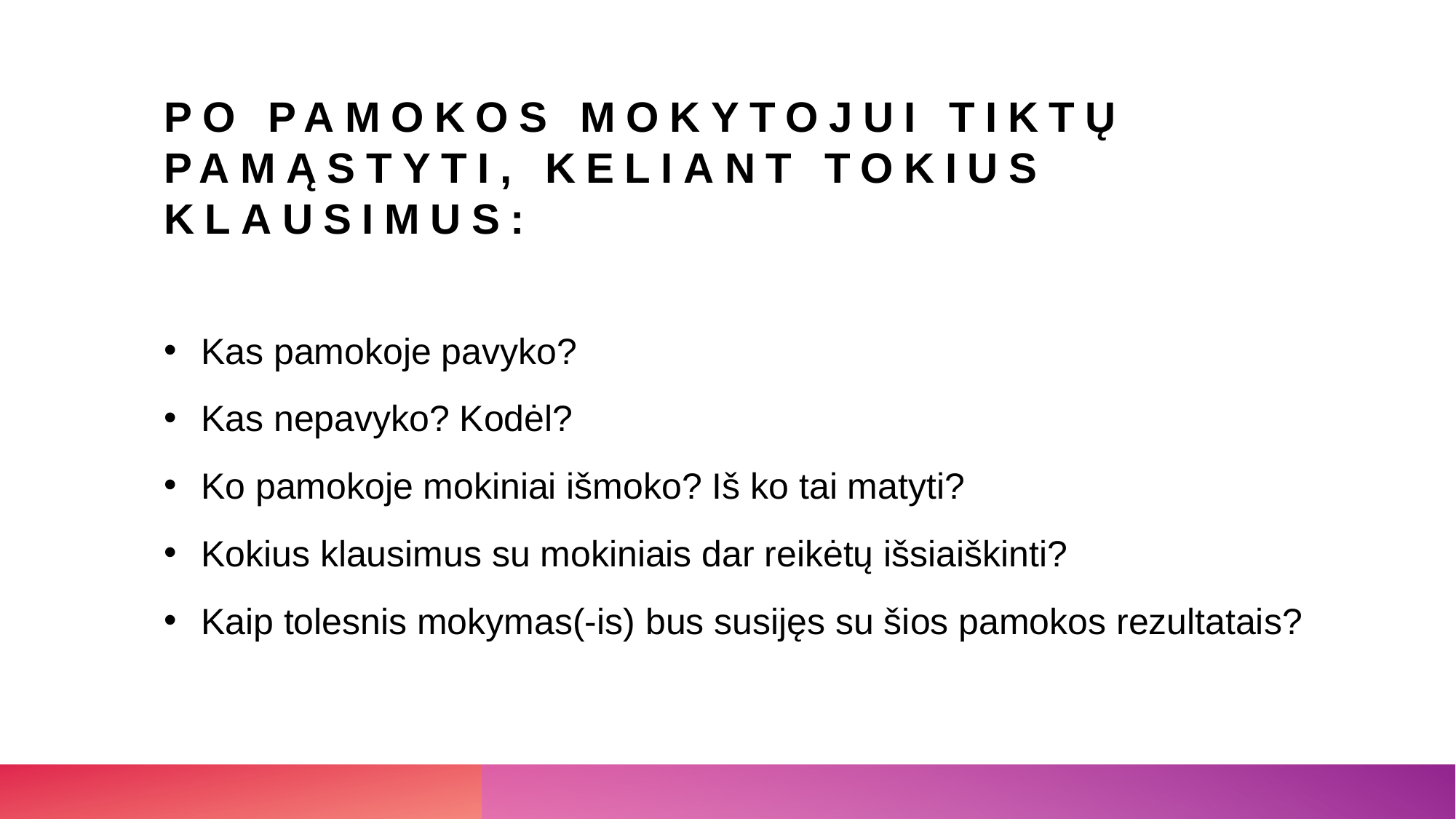

# Po pamokos mokytojui tiktų pamąstyti, keliant tokius klausimus:
 Kas pamokoje pavyko?
 Kas nepavyko? Kodėl?
 Ko pamokoje mokiniai išmoko? Iš ko tai matyti?
 Kokius klausimus su mokiniais dar reikėtų išsiaiškinti?
 Kaip tolesnis mokymas(-is) bus susijęs su šios pamokos rezultatais?